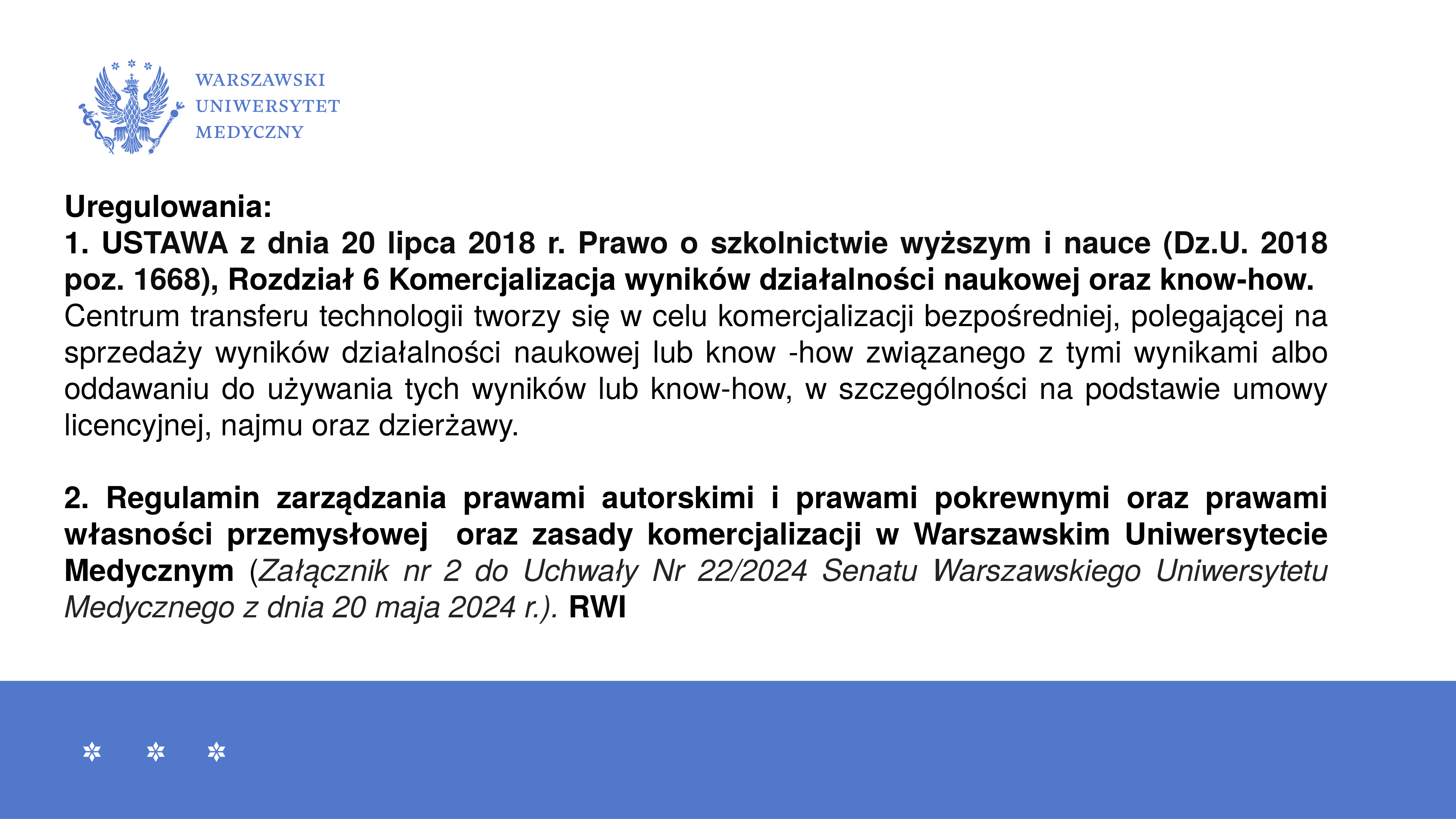

Uregulowania:
1. USTAWA z dnia 20 lipca 2018 r. Prawo o szkolnictwie wyższym i nauce (Dz.U. 2018 poz. 1668), Rozdział 6 Komercjalizacja wyników działalności naukowej oraz know-how.
Centrum transferu technologii tworzy się w celu komercjalizacji bezpośredniej, polegającej na sprzedaży wyników działalności naukowej lub know -how związanego z tymi wynikami albo oddawaniu do używania tych wyników lub know-how, w szczególności na podstawie umowy licencyjnej, najmu oraz dzierżawy.

2. Regulamin zarządzania prawami autorskimi i prawami pokrewnymi oraz prawami własności przemysłowej  oraz zasady komercjalizacji w Warszawskim Uniwersytecie Medycznym (Załącznik nr 2 do Uchwały Nr 22/2024 Senatu Warszawskiego Uniwersytetu Medycznego z dnia 20 maja 2024 r.). RWI
#